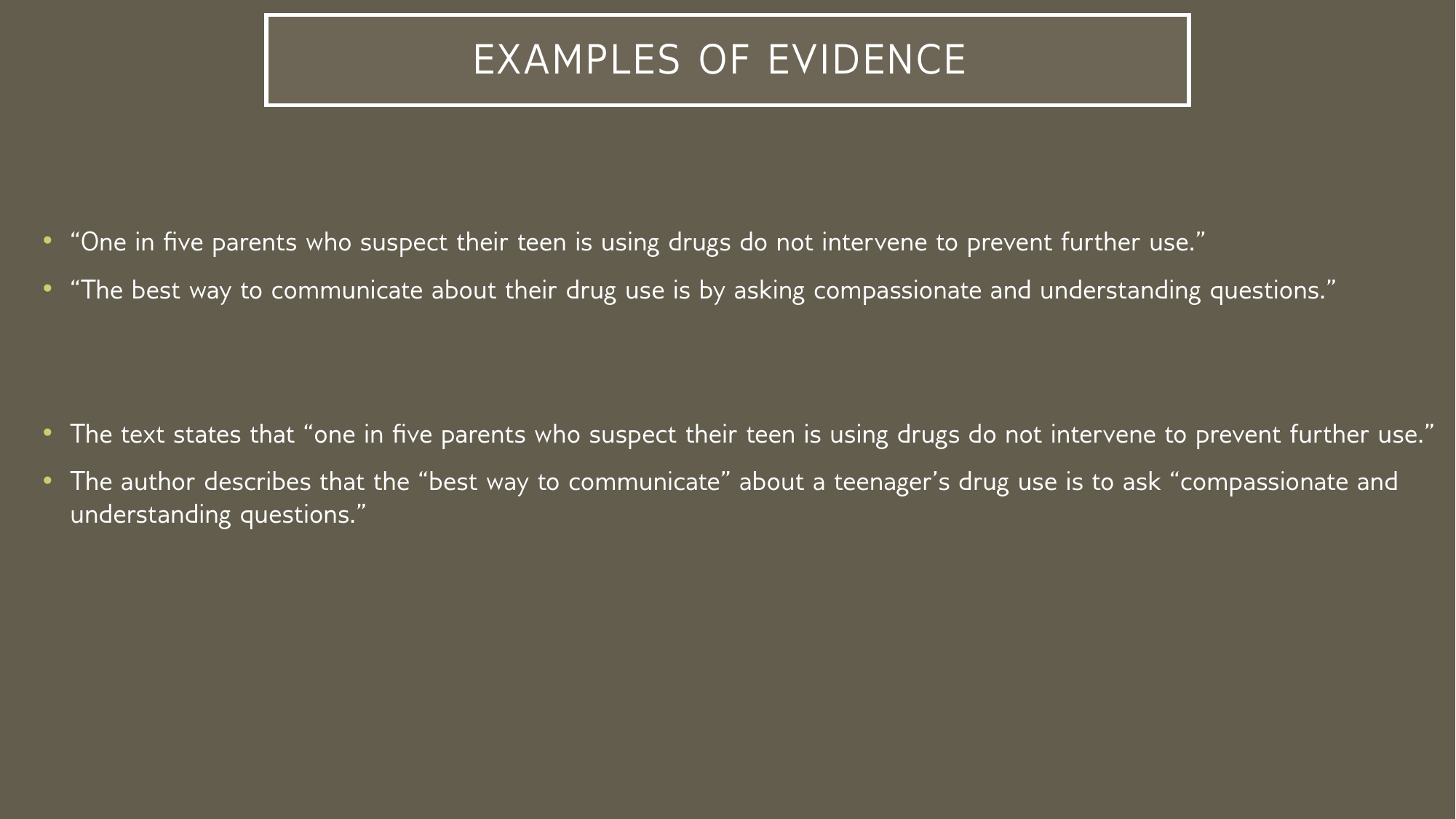

# EXAMPLES OF EVIDENCE

“One in five parents who suspect their teen is using drugs do not intervene to prevent further use.”
“The best way to communicate about their drug use is by asking compassionate and understanding questions.”

The text states that “one in five parents who suspect their teen is using drugs do not intervene to prevent further use.”
The author describes that the “best way to communicate” about a teenager’s drug use is to ask “compassionate and understanding questions.”